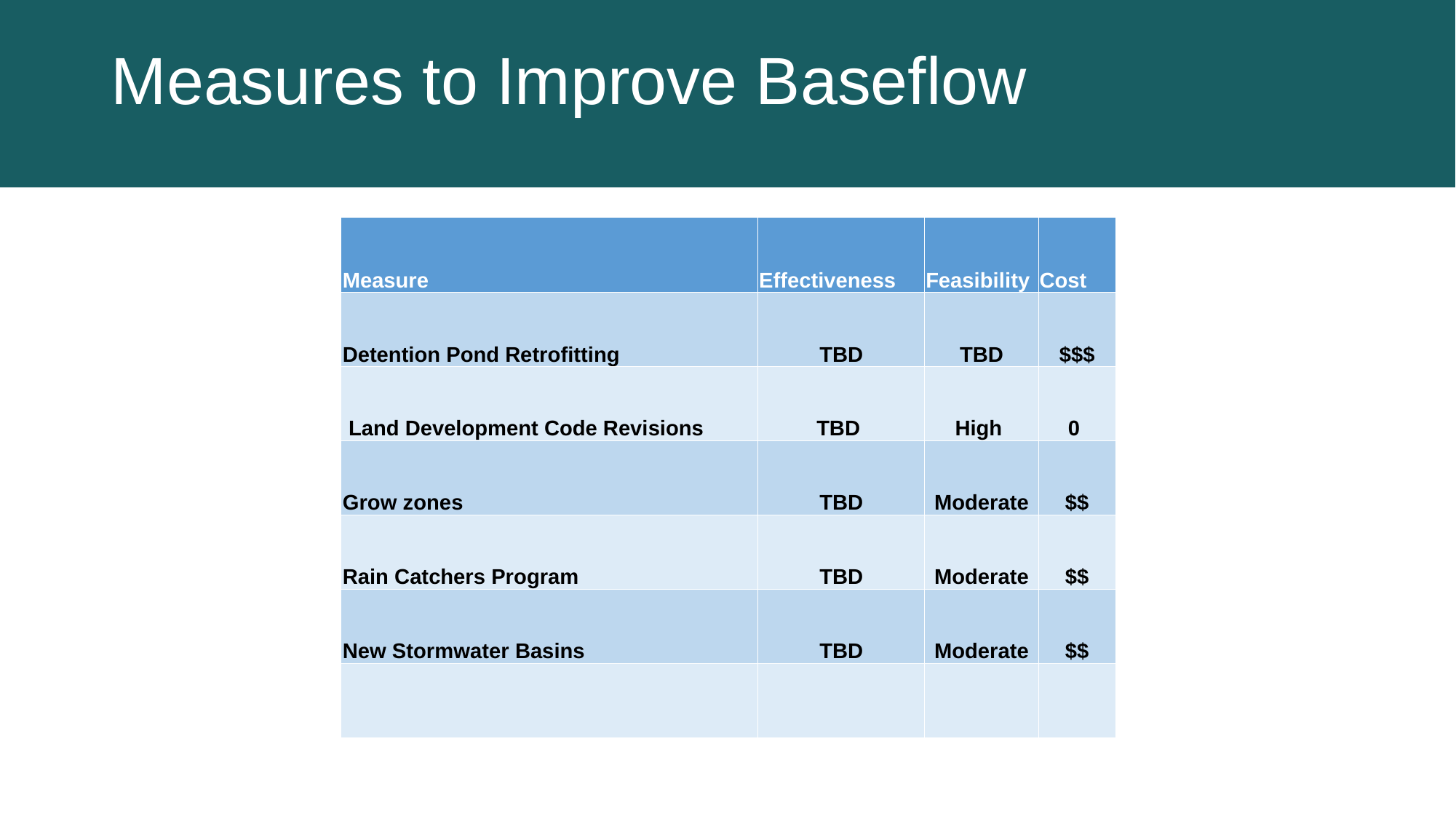

# Measures to Improve Baseflow
| Measure | Effectiveness | Feasibility | Cost |
| --- | --- | --- | --- |
| Detention Pond Retrofitting | TBD | TBD | $$$ |
| Land Development Code Revisions | TBD | High | 0 |
| Grow zones | TBD | Moderate | $$ |
| Rain Catchers Program | TBD | Moderate | $$ |
| New Stormwater Basins | TBD | Moderate | $$ |
|  |  |  |  |